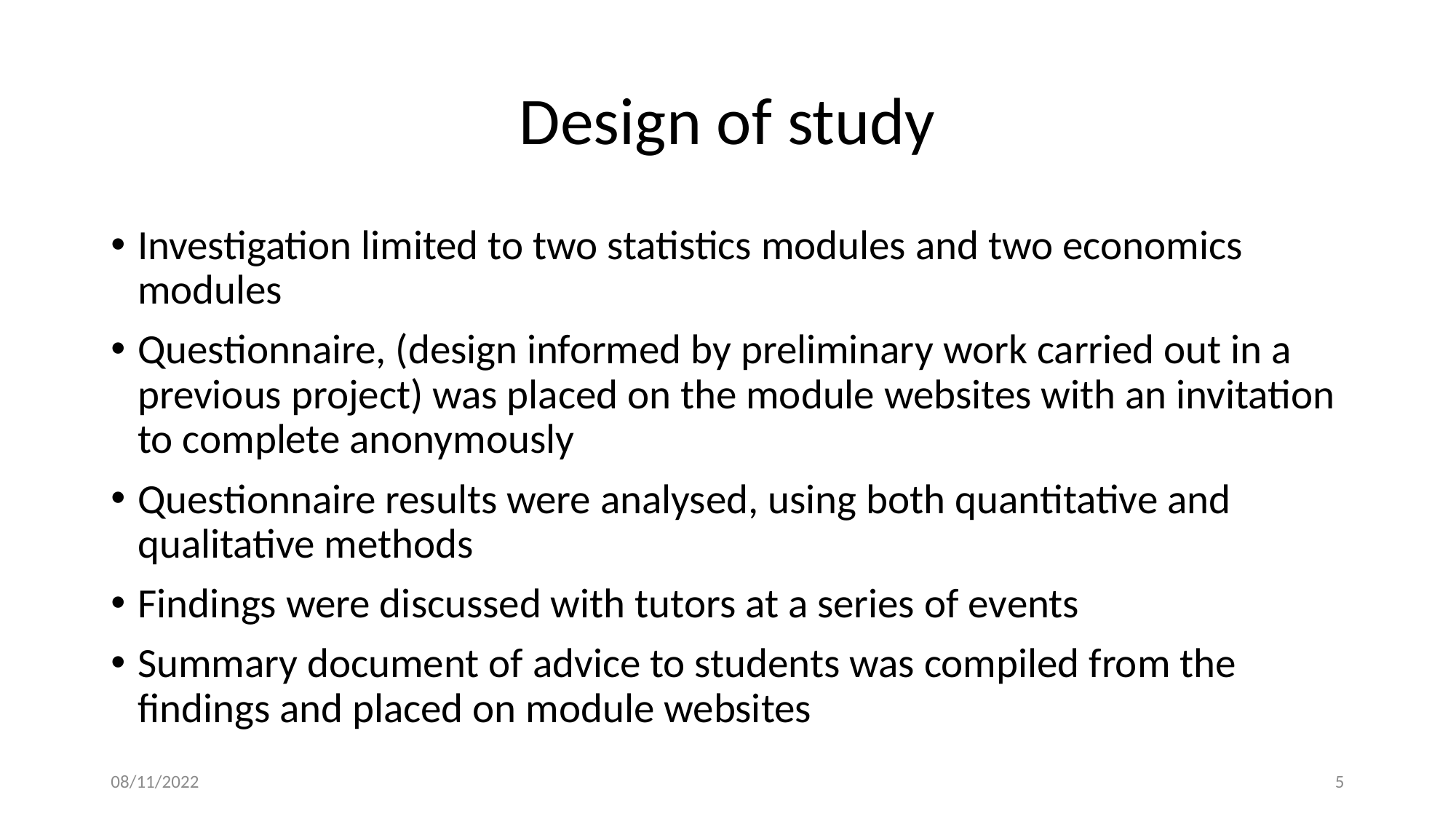

# Design of study
Investigation limited to two statistics modules and two economics modules
Questionnaire, (design informed by preliminary work carried out in a previous project) was placed on the module websites with an invitation to complete anonymously
Questionnaire results were analysed, using both quantitative and qualitative methods
Findings were discussed with tutors at a series of events
Summary document of advice to students was compiled from the findings and placed on module websites
08/11/2022
5